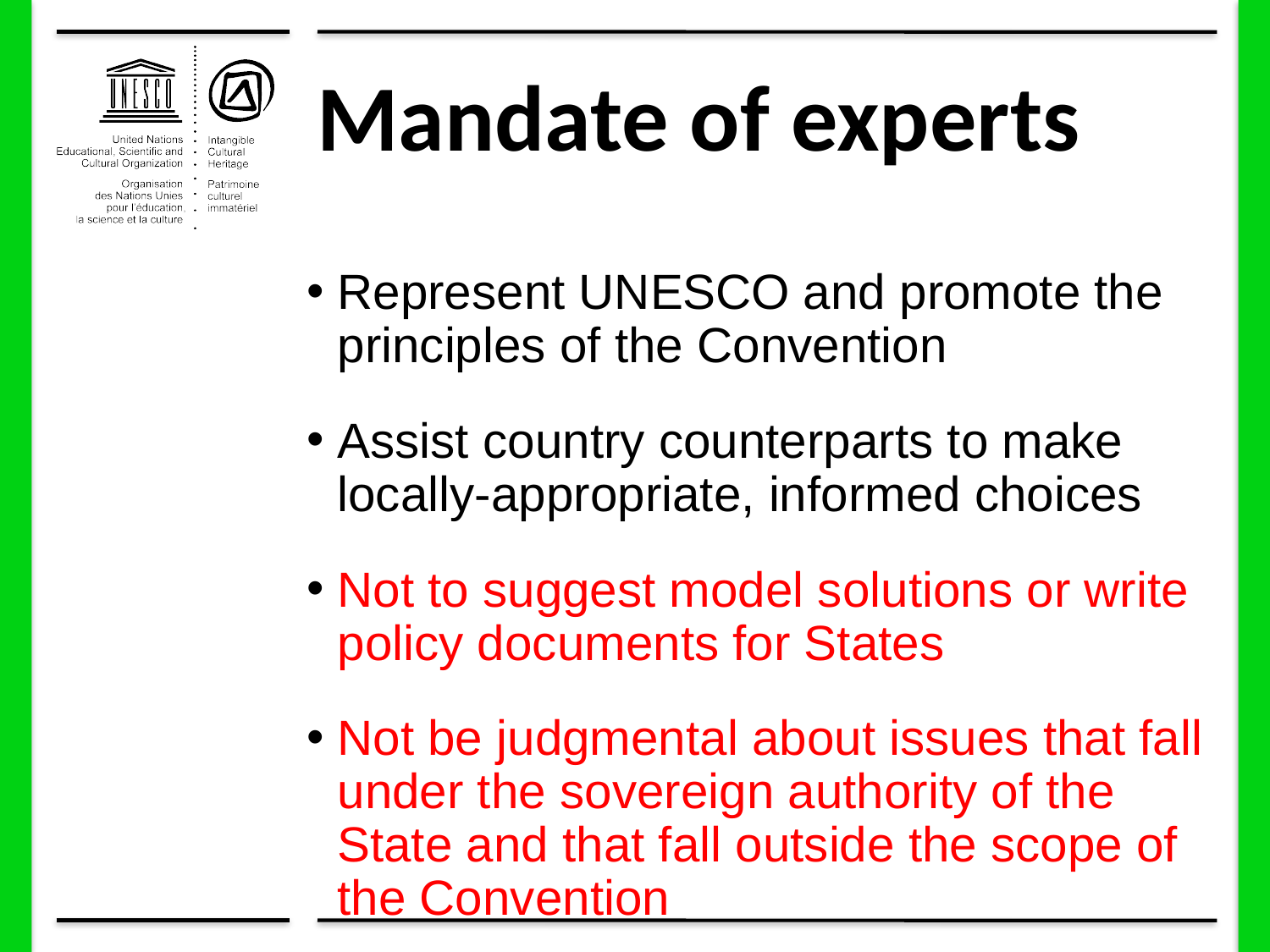

# Mandate of experts
Represent UNESCO and promote the principles of the Convention
Assist country counterparts to make locally-appropriate, informed choices
Not to suggest model solutions or write policy documents for States
Not be judgmental about issues that fall under the sovereign authority of the State and that fall outside the scope of the Convention